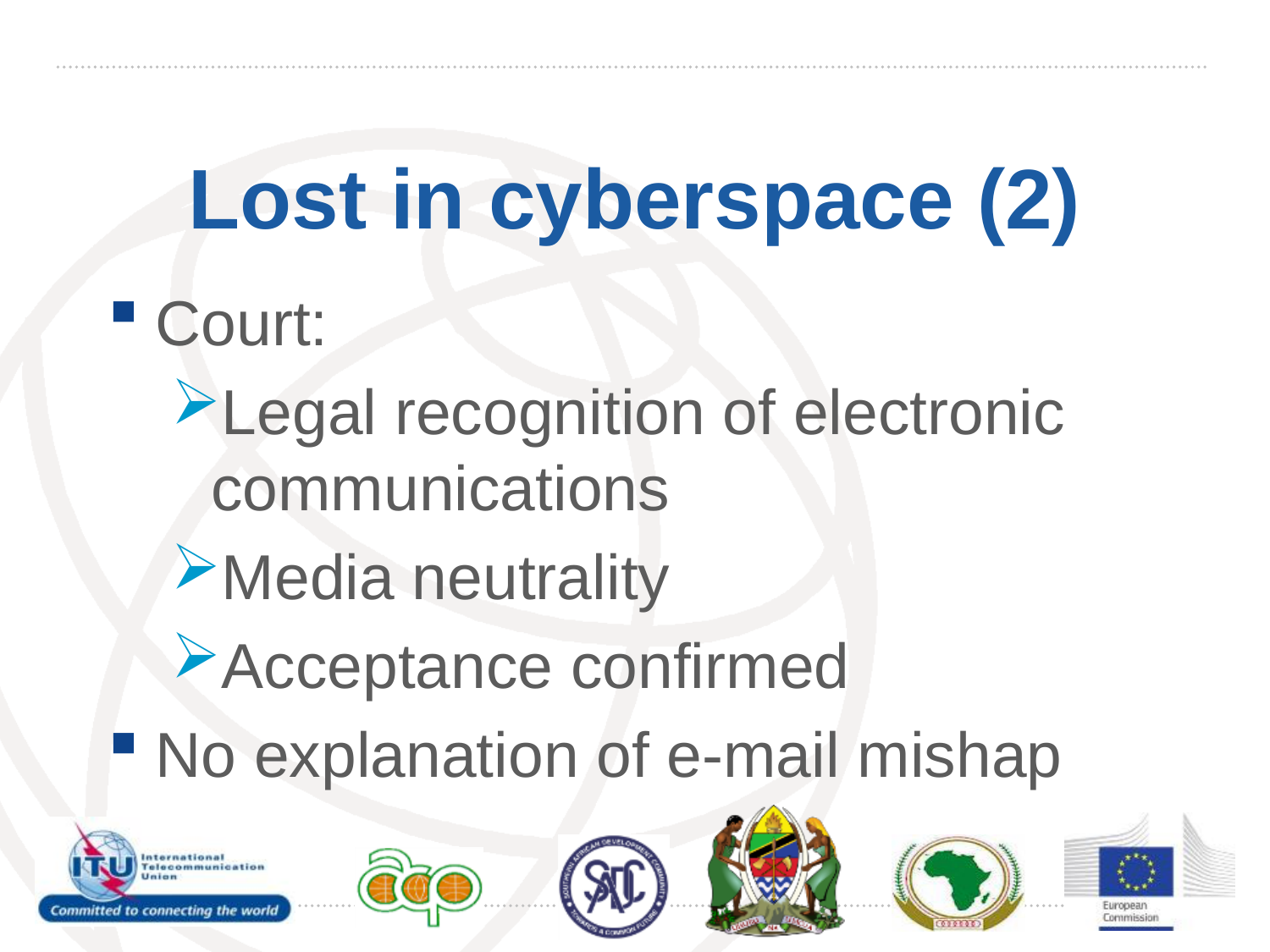

# Lost in cyberspace (2)
Court:
Legal recognition of electronic communications
Media neutrality
Acceptance confirmed
No explanation of e-mail mishap